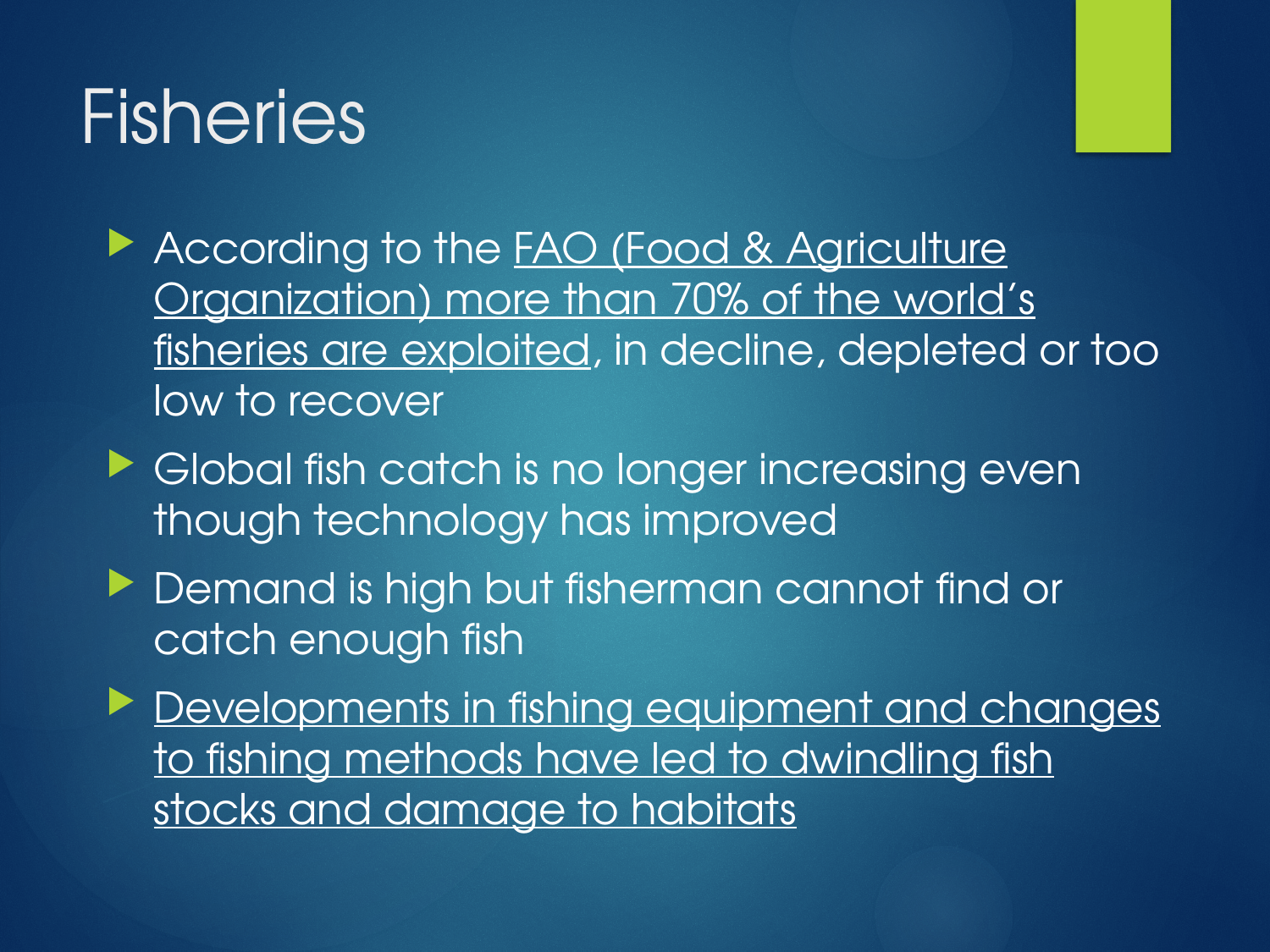

# Fisheries
According to the FAO (Food & Agriculture Organization) more than 70% of the world’s fisheries are exploited, in decline, depleted or too low to recover
Global fish catch is no longer increasing even though technology has improved
Demand is high but fisherman cannot find or catch enough fish
Developments in fishing equipment and changes to fishing methods have led to dwindling fish stocks and damage to habitats